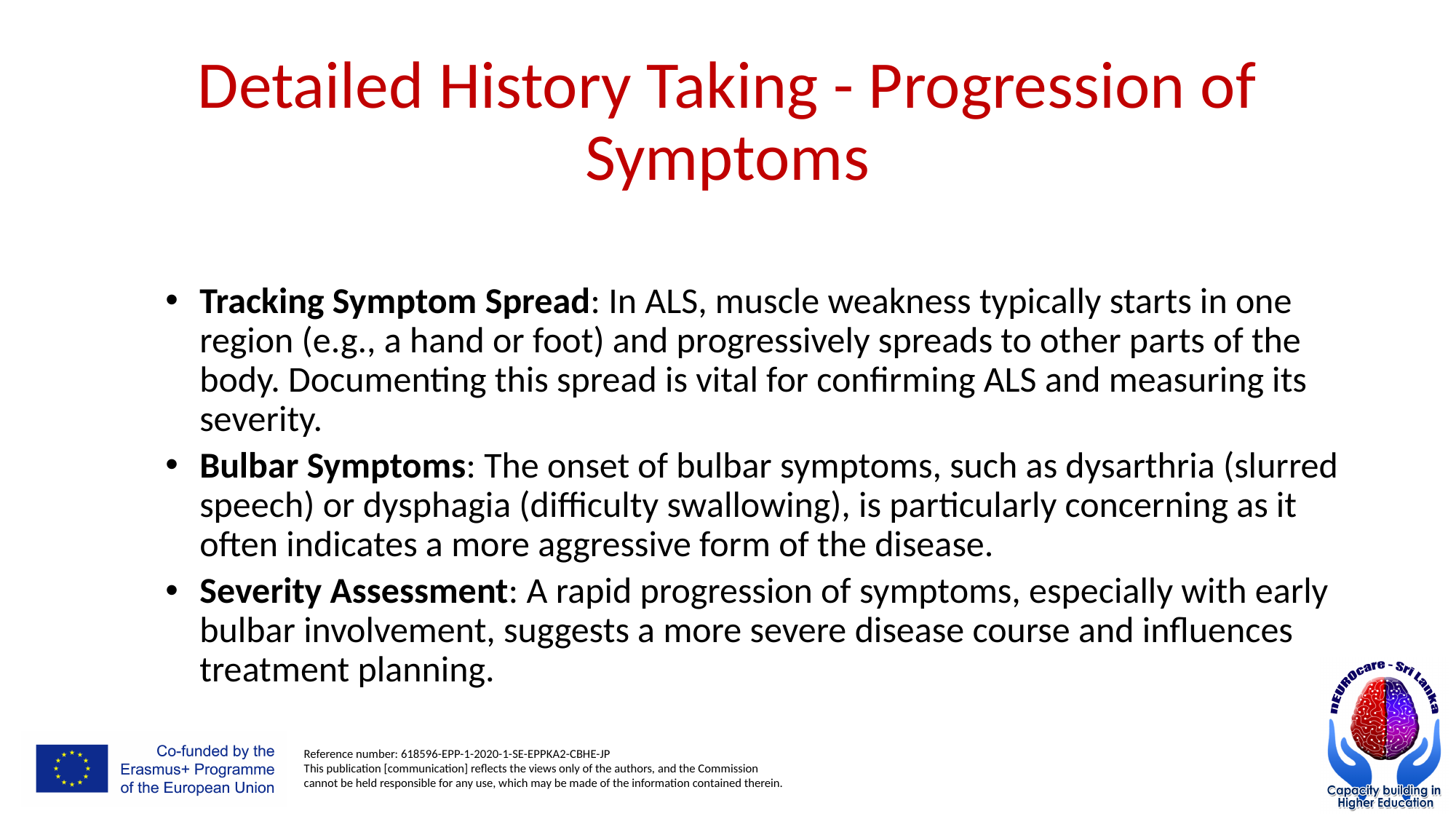

# Detailed History Taking - Progression of Symptoms

Tracking Symptom Spread: In ALS, muscle weakness typically starts in one region (e.g., a hand or foot) and progressively spreads to other parts of the body. Documenting this spread is vital for confirming ALS and measuring its severity.
Bulbar Symptoms: The onset of bulbar symptoms, such as dysarthria (slurred speech) or dysphagia (difficulty swallowing), is particularly concerning as it often indicates a more aggressive form of the disease.
Severity Assessment: A rapid progression of symptoms, especially with early bulbar involvement, suggests a more severe disease course and influences treatment planning.